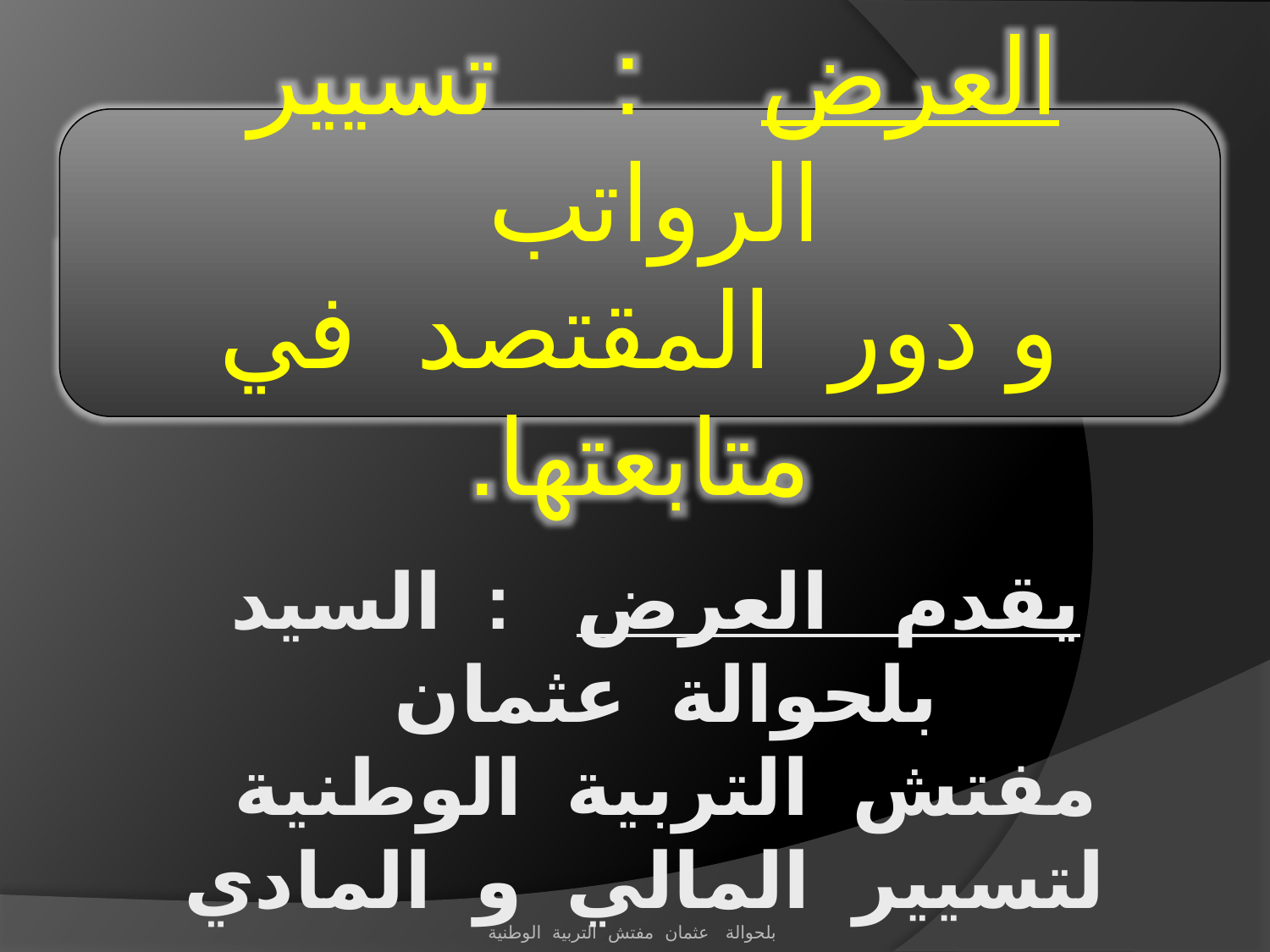

العرض    :    تسيير  الرواتب
و دور  المقتصد  في متابعتها.
يقدم   العرض   :  السيد  بلحوالة  عثمان
مفتش  التربية  الوطنية
 لتسيير  المالي  و  المادي
بلحوالة   عثمان  مفتش  التربية  الوطنية